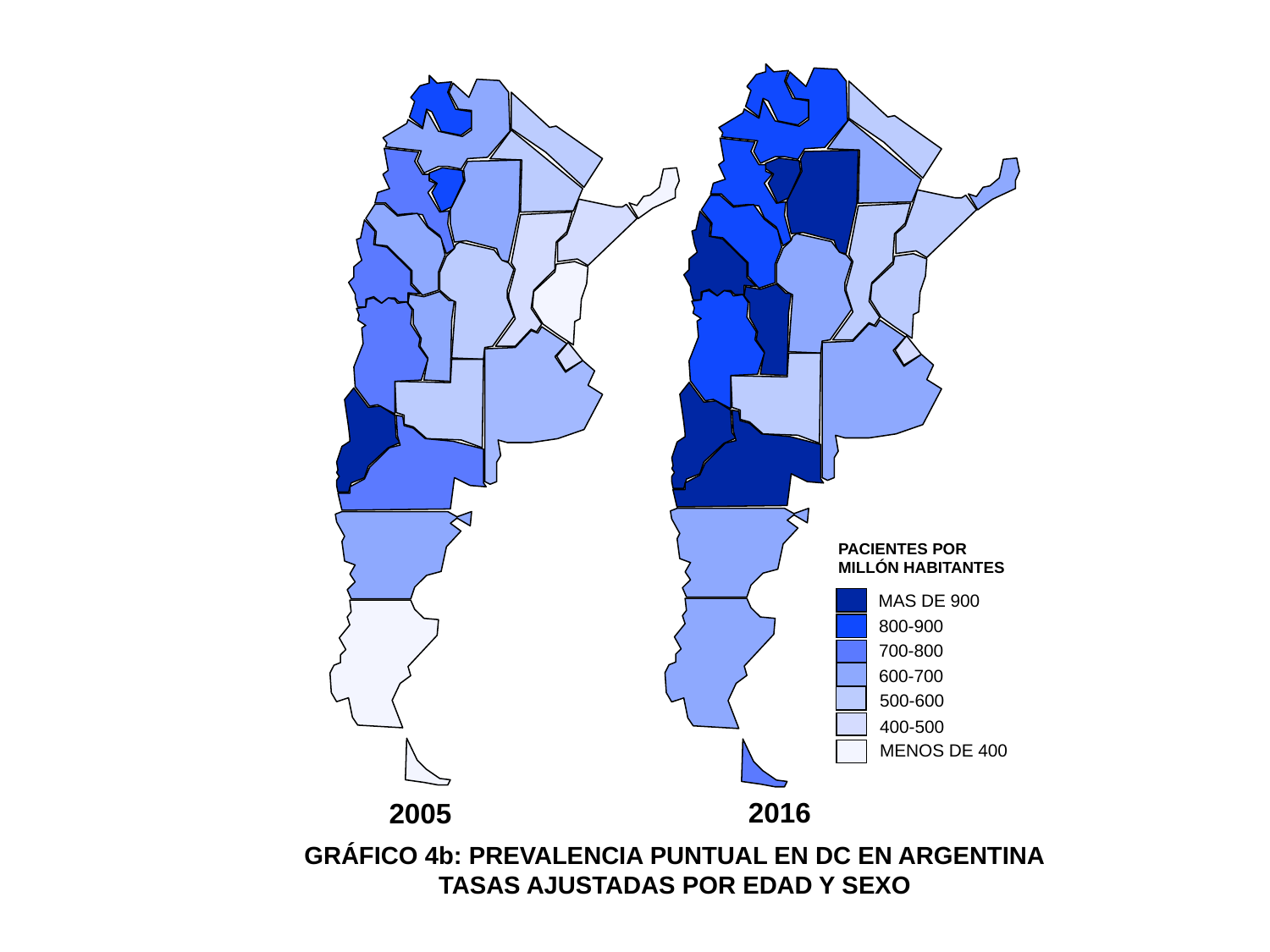

2016

    2005

PACIENTES POR
MILLÓN HABITANTES
MAS DE 900

800-900

700-800

600-700

 500-600

 400-500

 MENOS DE 400

GRÁFICO 4b: PREVALENCIA PUNTUAL EN DC EN ARGENTINA
TASAS AJUSTADAS POR EDAD Y SEXO